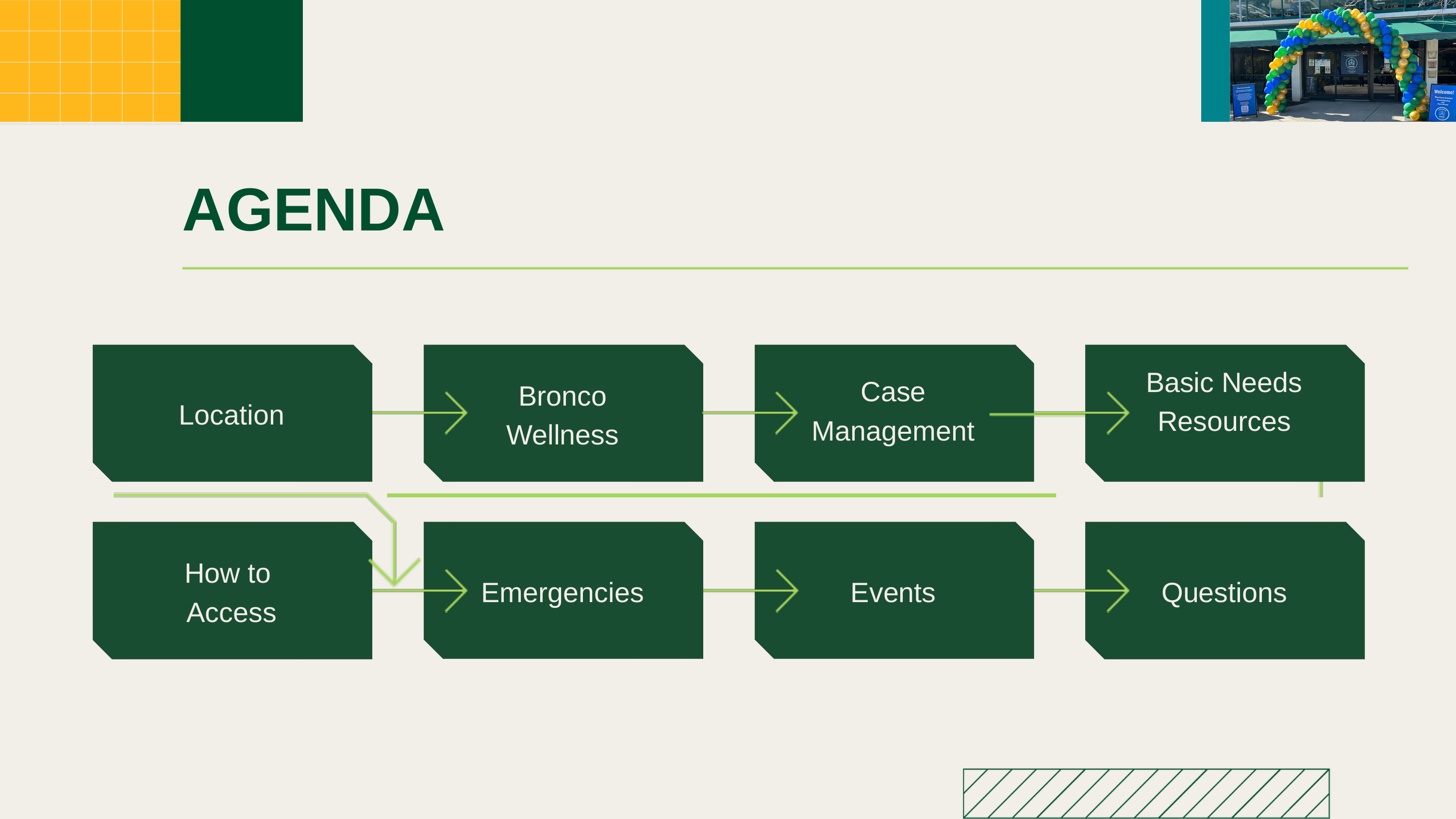

AGENDA

Basic Needs
Resources
Case
Management
Bronco
Wellness
Location

How to
Access
Emergencies
Events
Questions